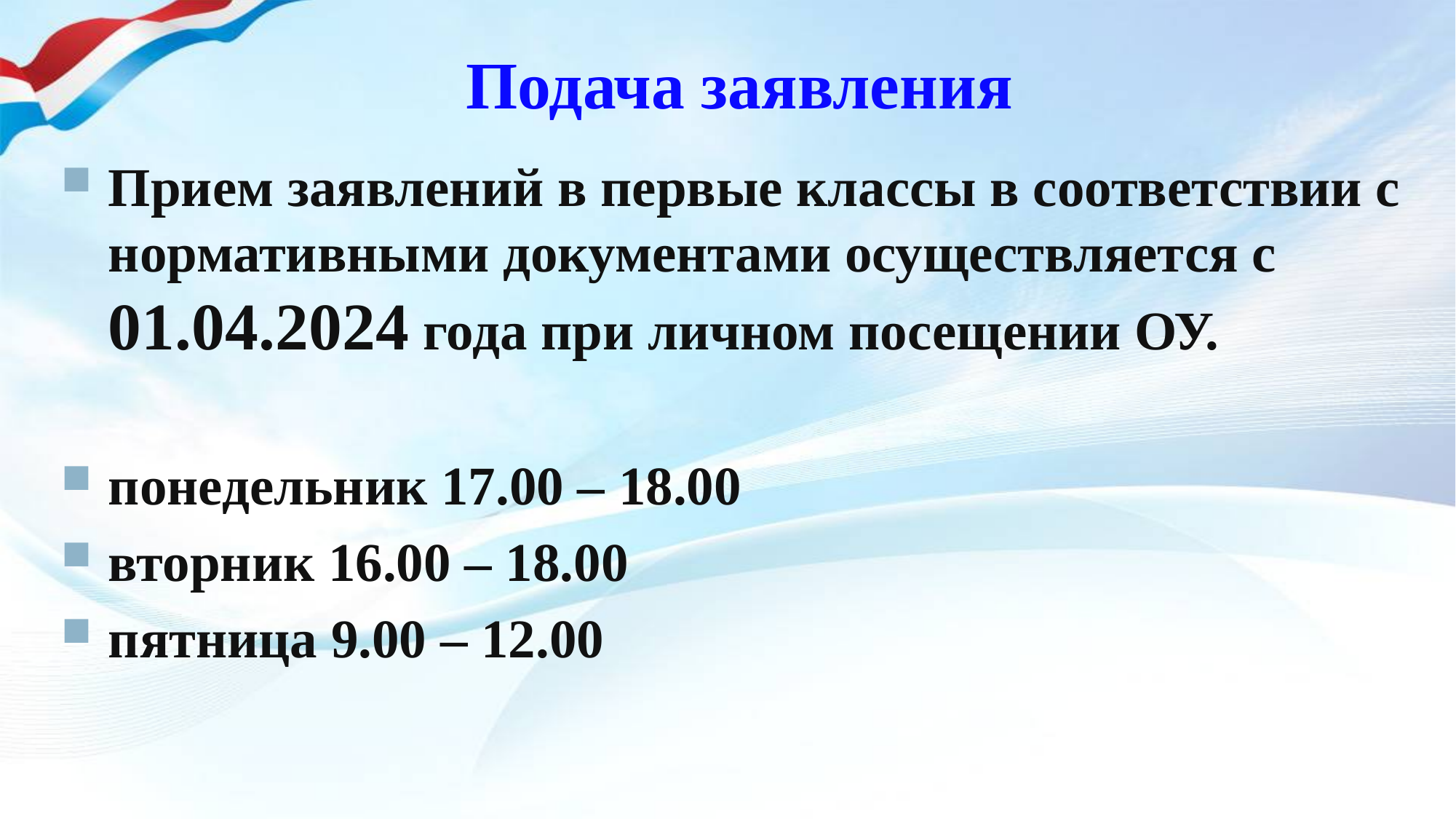

# Подача заявления
Прием заявлений в первые классы в соответствии с нормативными документами осуществляется с 01.04.2024 года при личном посещении ОУ.

понедельник 17.00 – 18.00
вторник 16.00 – 18.00
пятница 9.00 – 12.00